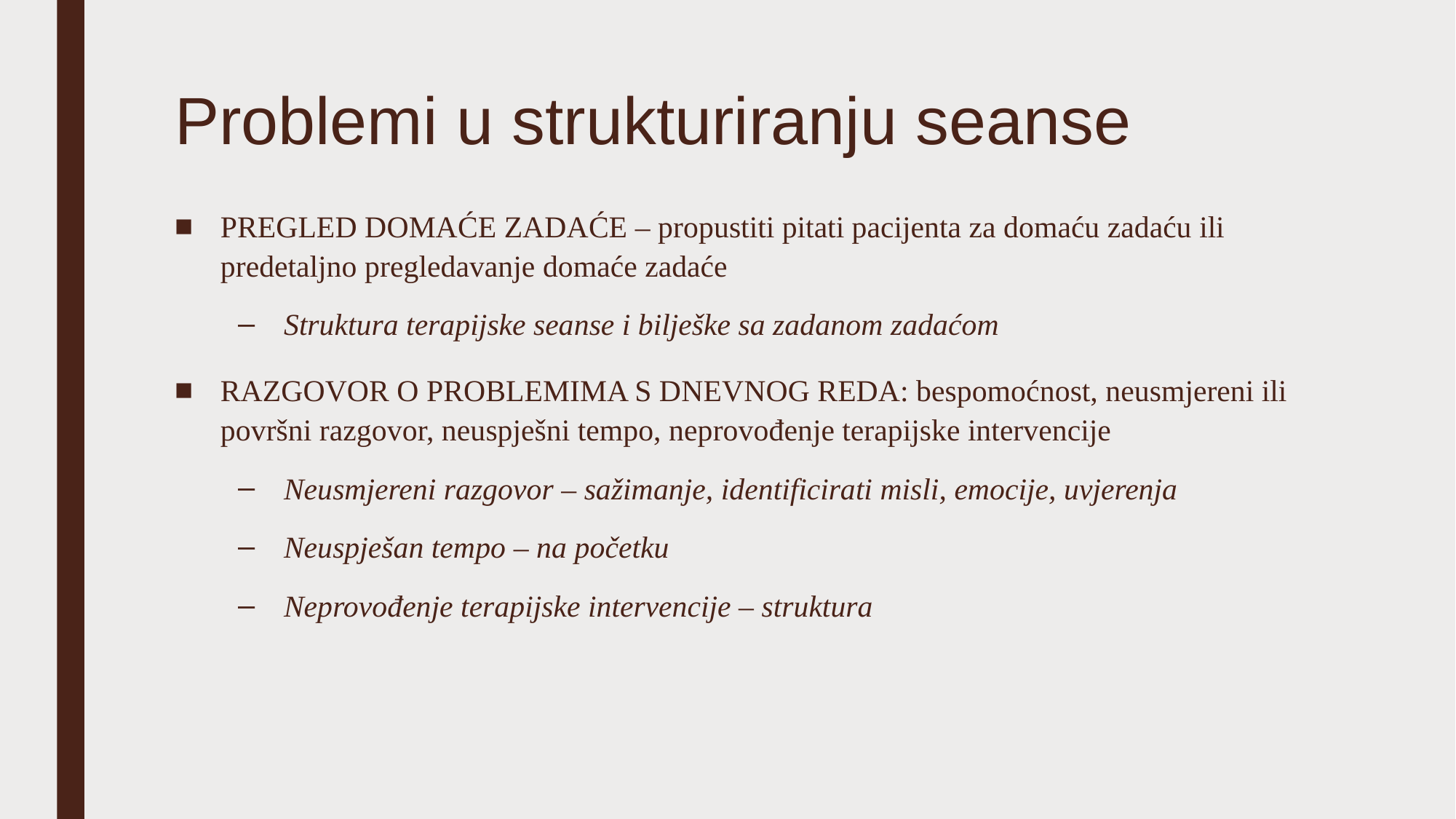

# Problemi u strukturiranju seanse
PREGLED DOMAĆE ZADAĆE – propustiti pitati pacijenta za domaću zadaću ili predetaljno pregledavanje domaće zadaće
Struktura terapijske seanse i bilješke sa zadanom zadaćom
RAZGOVOR O PROBLEMIMA S DNEVNOG REDA: bespomoćnost, neusmjereni ili površni razgovor, neuspješni tempo, neprovođenje terapijske intervencije
Neusmjereni razgovor – sažimanje, identificirati misli, emocije, uvjerenja
Neuspješan tempo – na početku
Neprovođenje terapijske intervencije – struktura